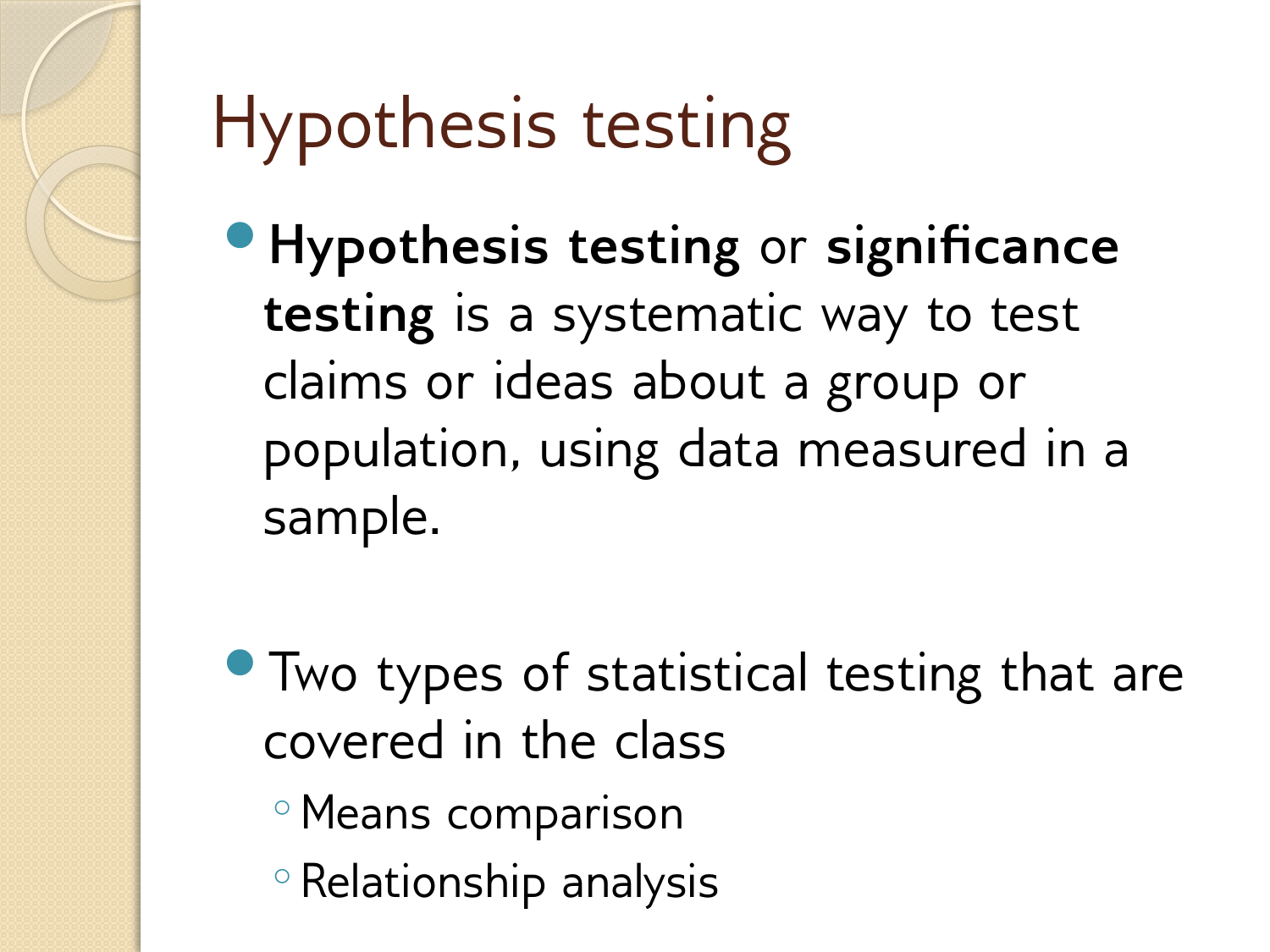

# Hypothesis testing
Hypothesis testing or significance testing is a systematic way to test claims or ideas about a group or population, using data measured in a sample.

Two types of statistical testing that are covered in the class
Means comparison
Relationship analysis